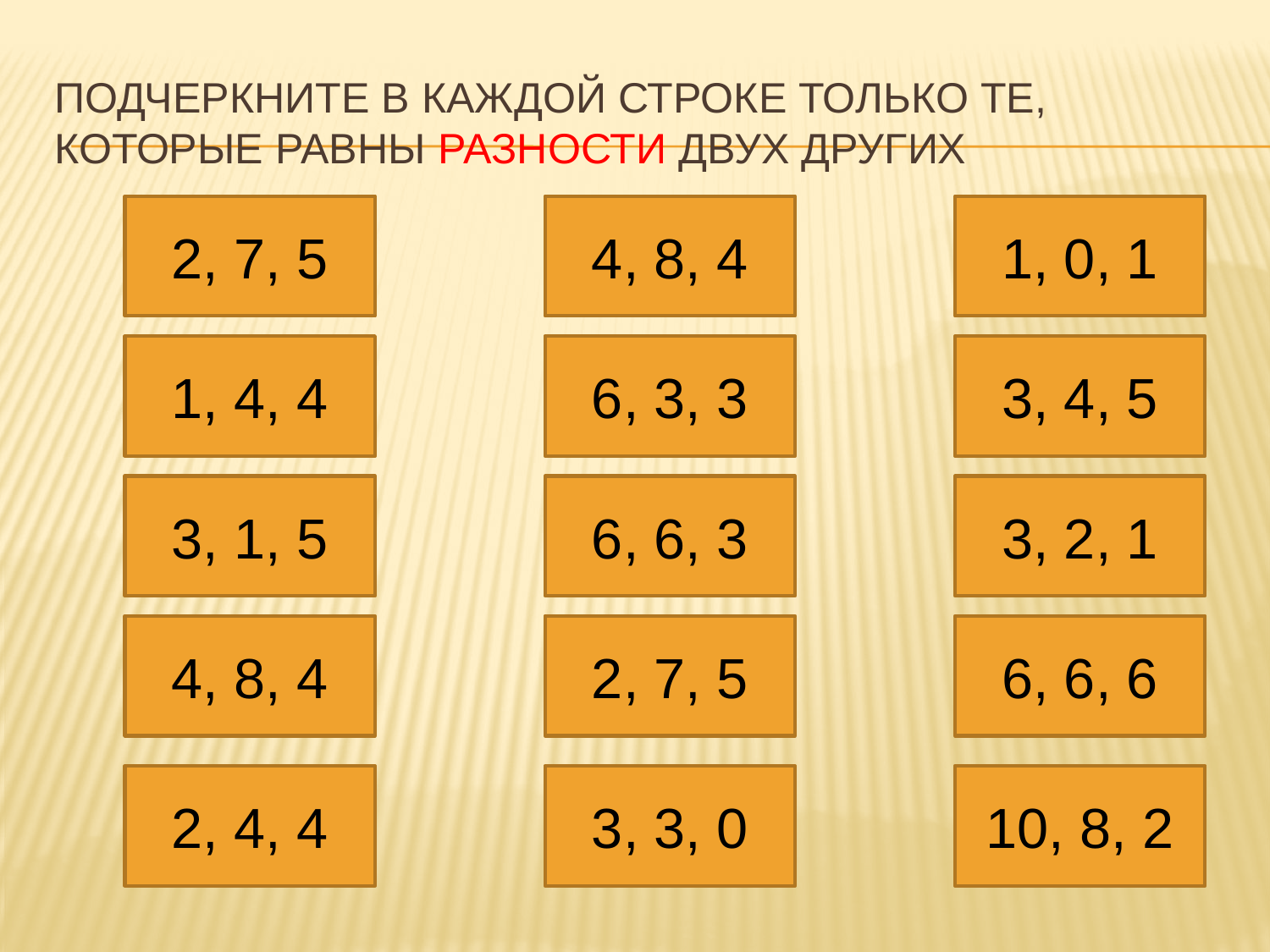

# ПОДЧЕРКНИТЕ В КАЖДОЙ СТРОКЕ ТОЛЬКО ТЕ, КОТОРЫЕ РАВНЫ РАЗНОСТИ ДВУХ ДРУГИХ
2, 7, 5
4, 8, 4
1, 0, 1

1, 4, 4
6, 3, 3
3, 4, 5
3, 1, 5
6, 6, 3
3, 2, 1
4, 8, 4
2, 7, 5
6, 6, 6
2, 4, 4
3, 3, 0
10, 8, 2